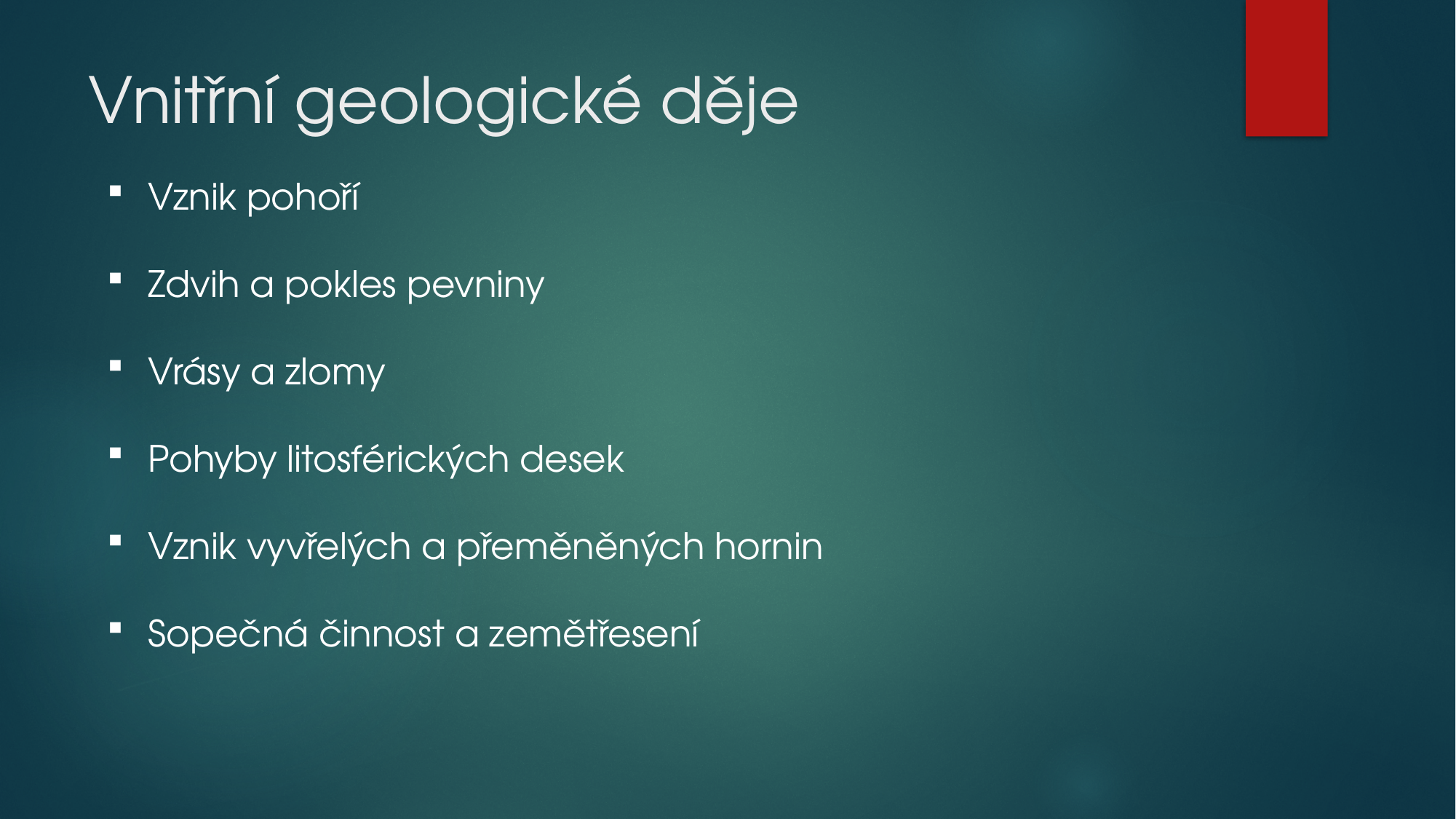

# Vnitřní geologické děje
Vznik pohoří

Zdvih a pokles pevniny

Vrásy a zlomy

Pohyby litosférických desek

Vznik vyvřelých a přeměněných hornin

Sopečná činnost a zemětřesení